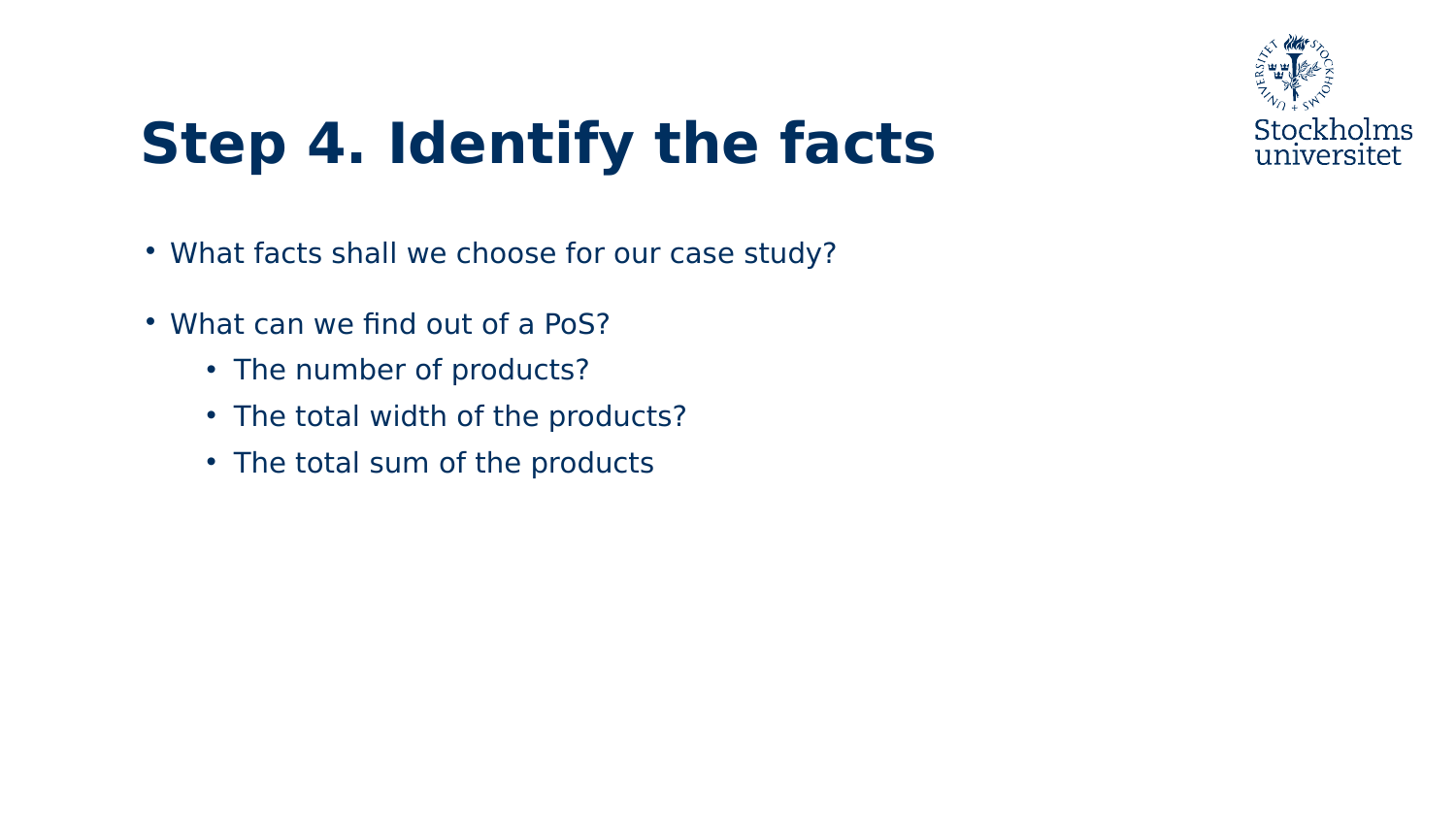

# Step 4. Identify the facts
What facts shall we choose for our case study?
What can we find out of a PoS?
The number of products?
The total width of the products?
The total sum of the products